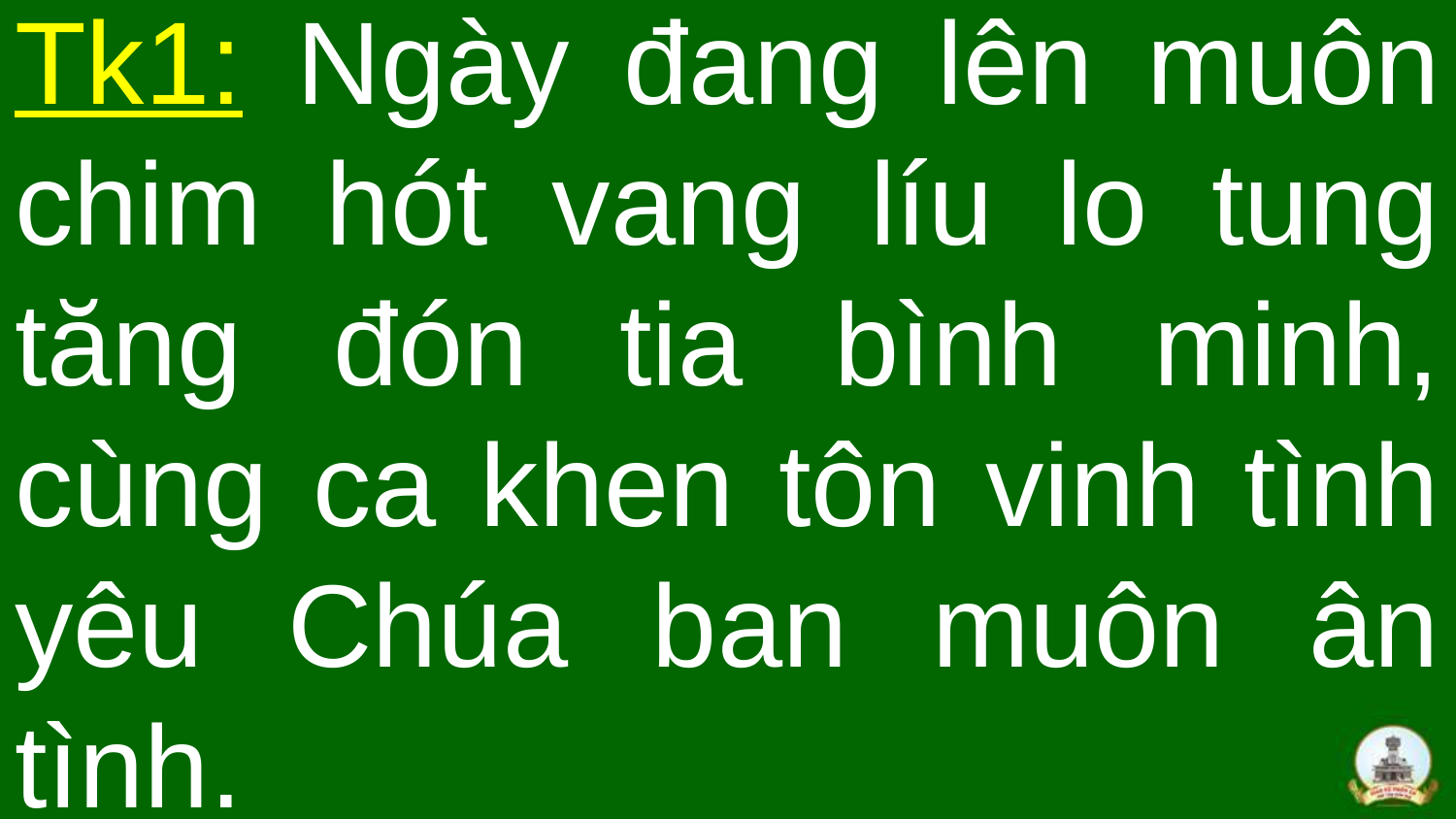

# Tk1: Ngày đang lên muôn chim hót vang líu lo tung tăng đón tia bình minh, cùng ca khen tôn vinh tình yêu Chúa ban muôn ân tình.